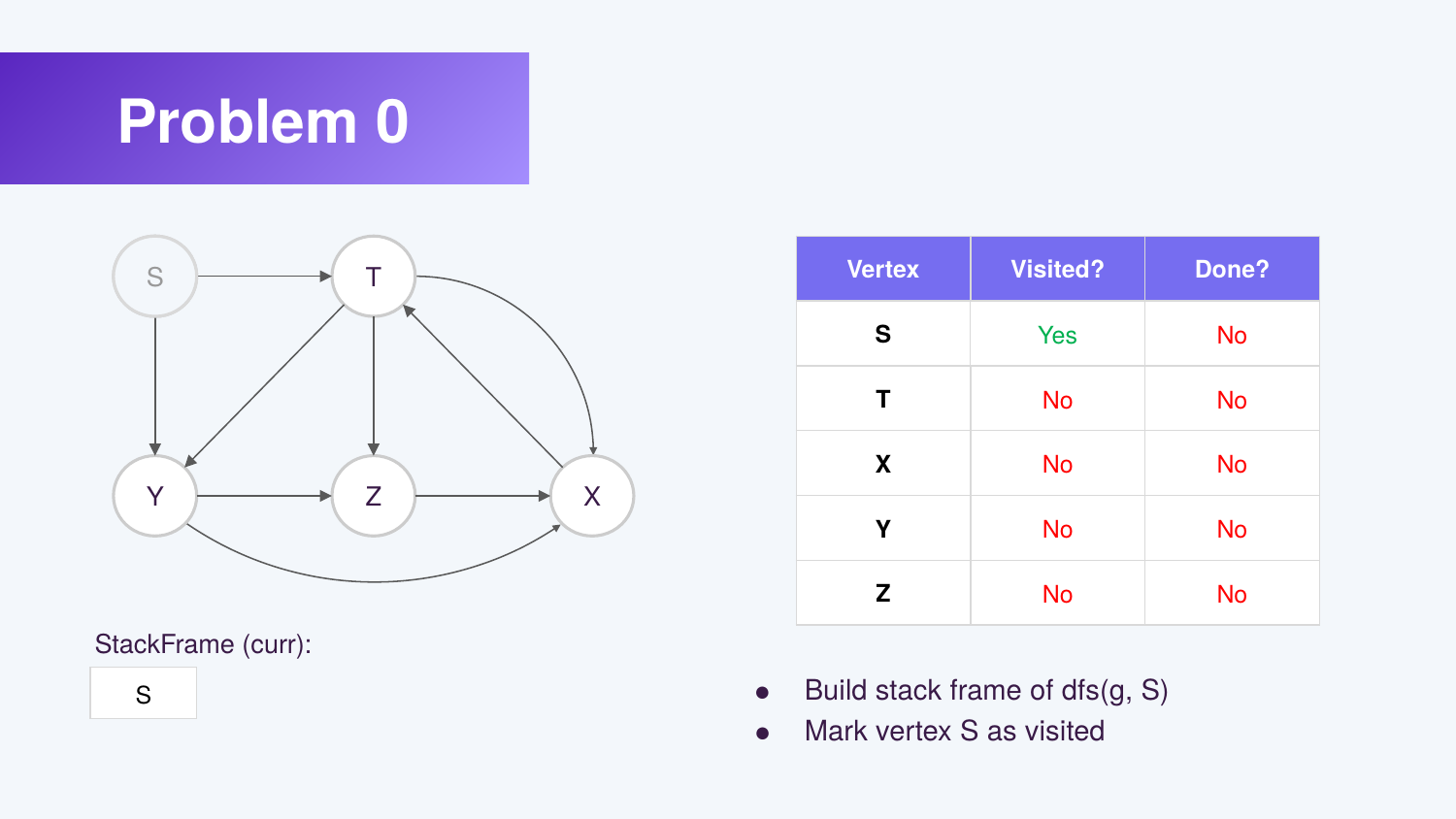

Problem 0
S
S
T
| Vertex | Visited? | Done? |
| --- | --- | --- |
| S | No | No |
| T | No | No |
| X | No | No |
| Y | No | No |
| Z | No | No |

| Yes |
| --- |
Y
Z
X
StackFrame (curr):
Build stack frame of dfs(g, S)
| S |
| --- |
Mark vertex S as visited